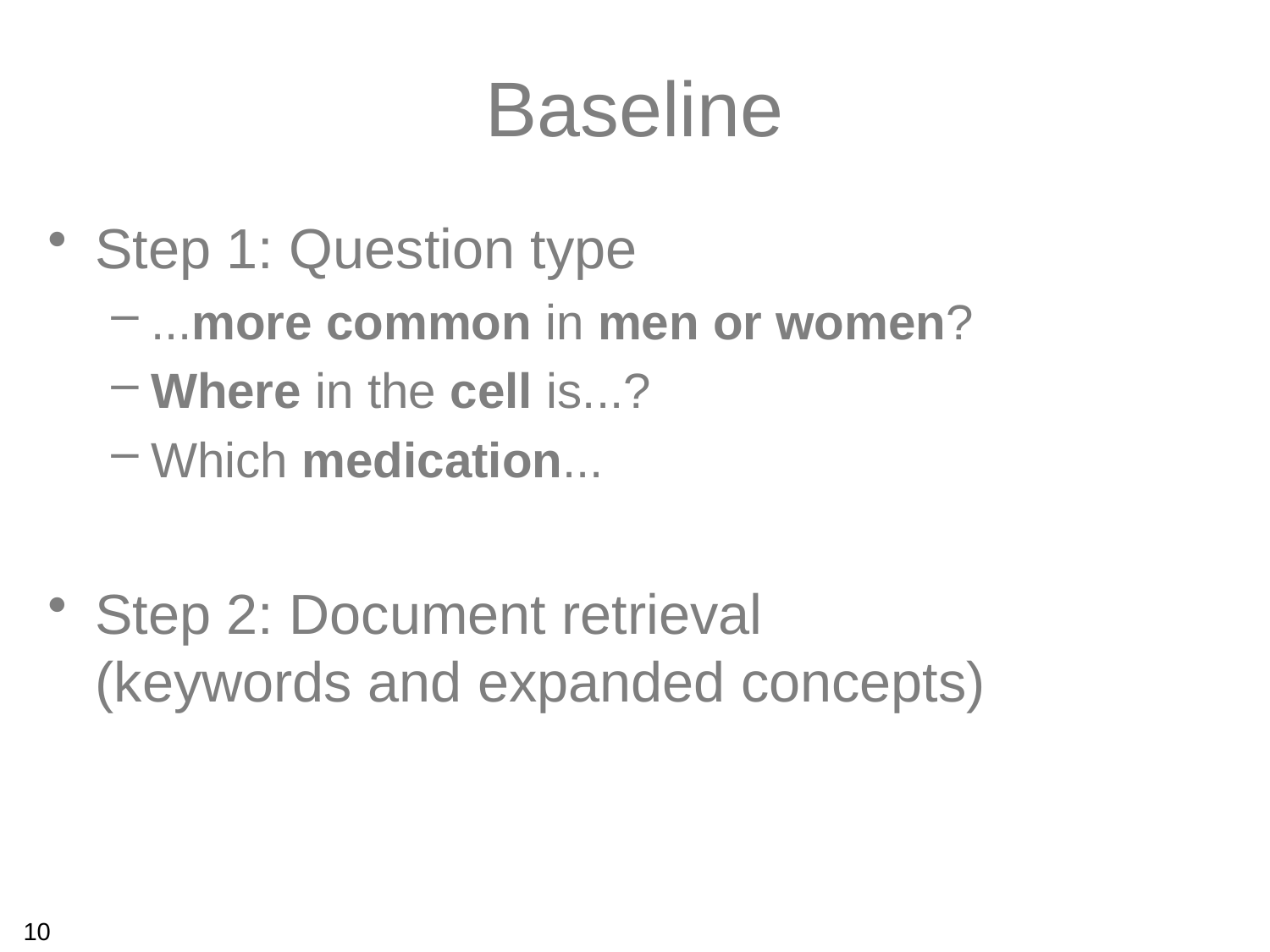

# Baseline
Step 1: Question type
...more common in men or women?
Where in the cell is...?
Which medication...

Step 2: Document retrieval
(keywords and expanded concepts)
10